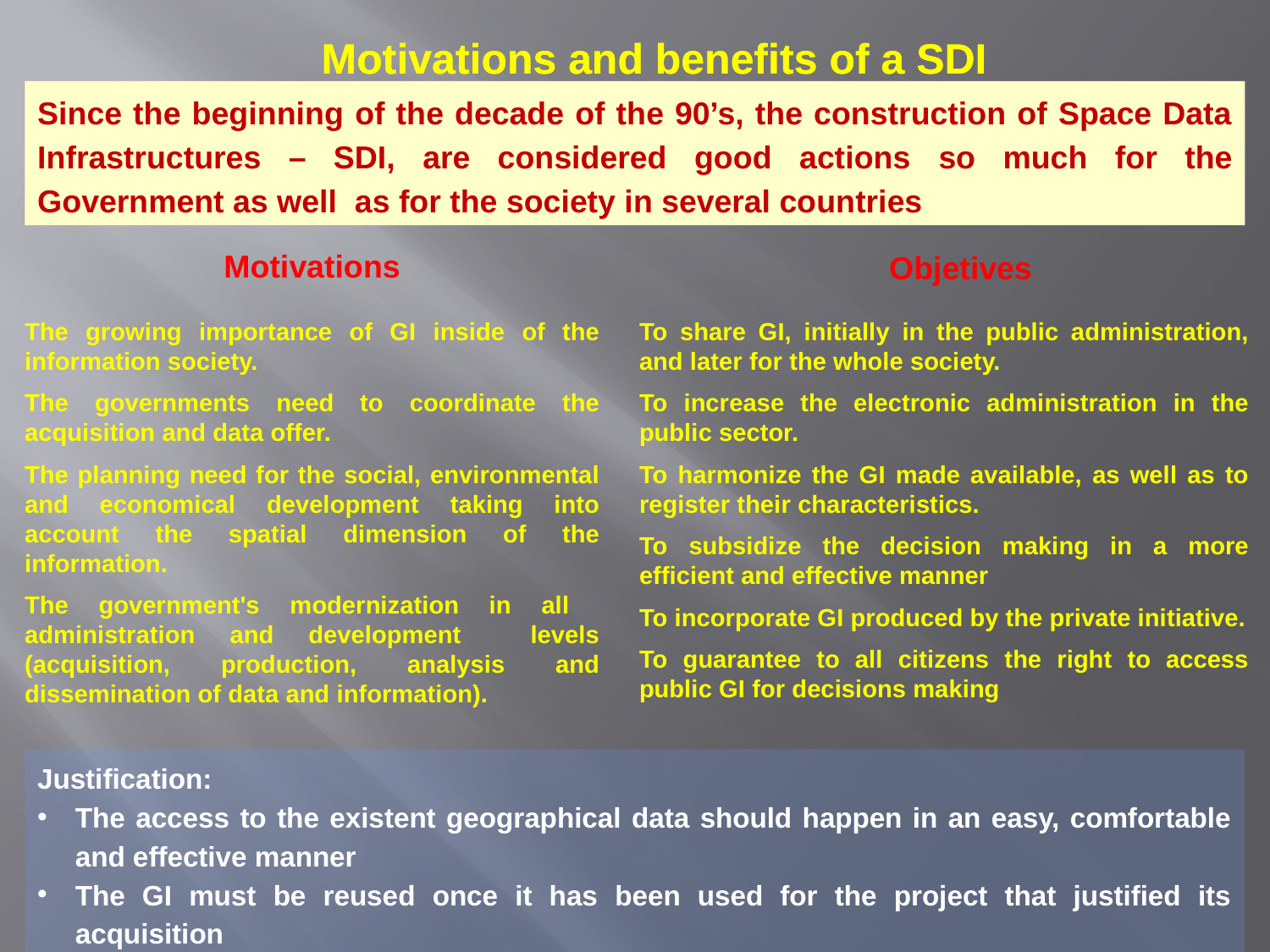

Motivations and benefits of a SDI
Motivations and benefits of a SDI
Since the beginning of the decade of the 90’s, the construction of Space Data Infrastructures – SDI, are considered good actions so much for the Government as well  as for the society in several countries
Motivations
Objetives
To share GI, initially in the public administration, and later for the whole society.
To increase the electronic administration in the public sector.
To harmonize the GI made available, as well as to register their characteristics.
To subsidize the decision making in a more efficient and effective manner
To incorporate GI produced by the private initiative.
To guarantee to all citizens the right to access public GI for decisions making
The growing importance of GI inside of the information society.
The governments need to coordinate the acquisition and data offer.
The planning need for the social, environmental and economical development taking into account the spatial dimension of the information.
The government's modernization in all  administration and development  levels (acquisition, production, analysis and dissemination of data and information).
Justification:
The access to the existent geographical data should happen in an easy, comfortable and effective manner
The GI must be reused once it has been used for the project that justified its acquisition